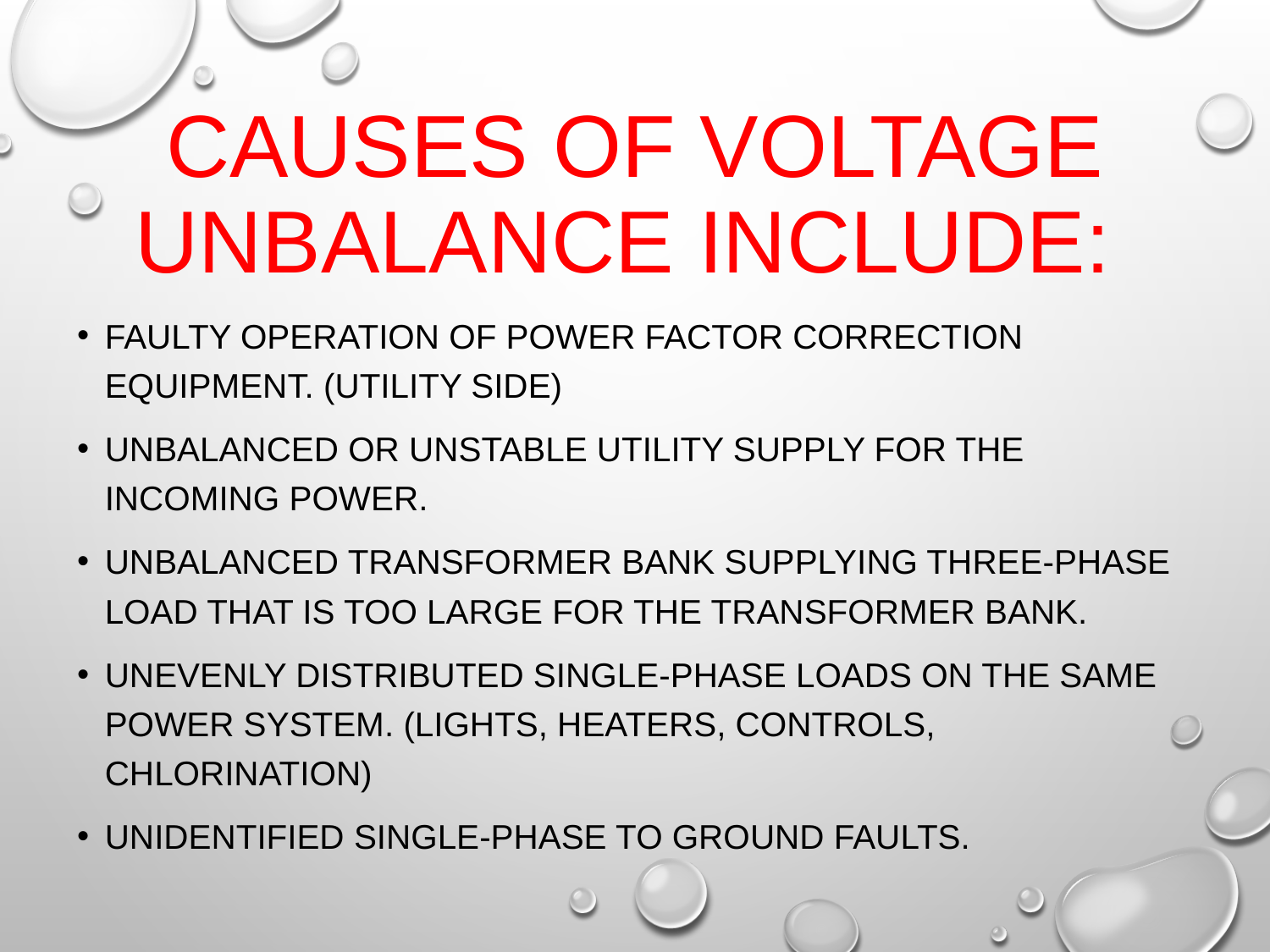

# Causes of voltage unbalance include:
Faulty operation of power factor correction equipment. (utility side)
Unbalanced or unstable utility supply for the incoming power.
Unbalanced transformer bank supplying three-phase load that is too large for the tRansformer bank.
Unevenly distributed single-phase loads on the same power system. (lights, heaters, controls, Chlorination)
Unidentified single-phase to ground faults.